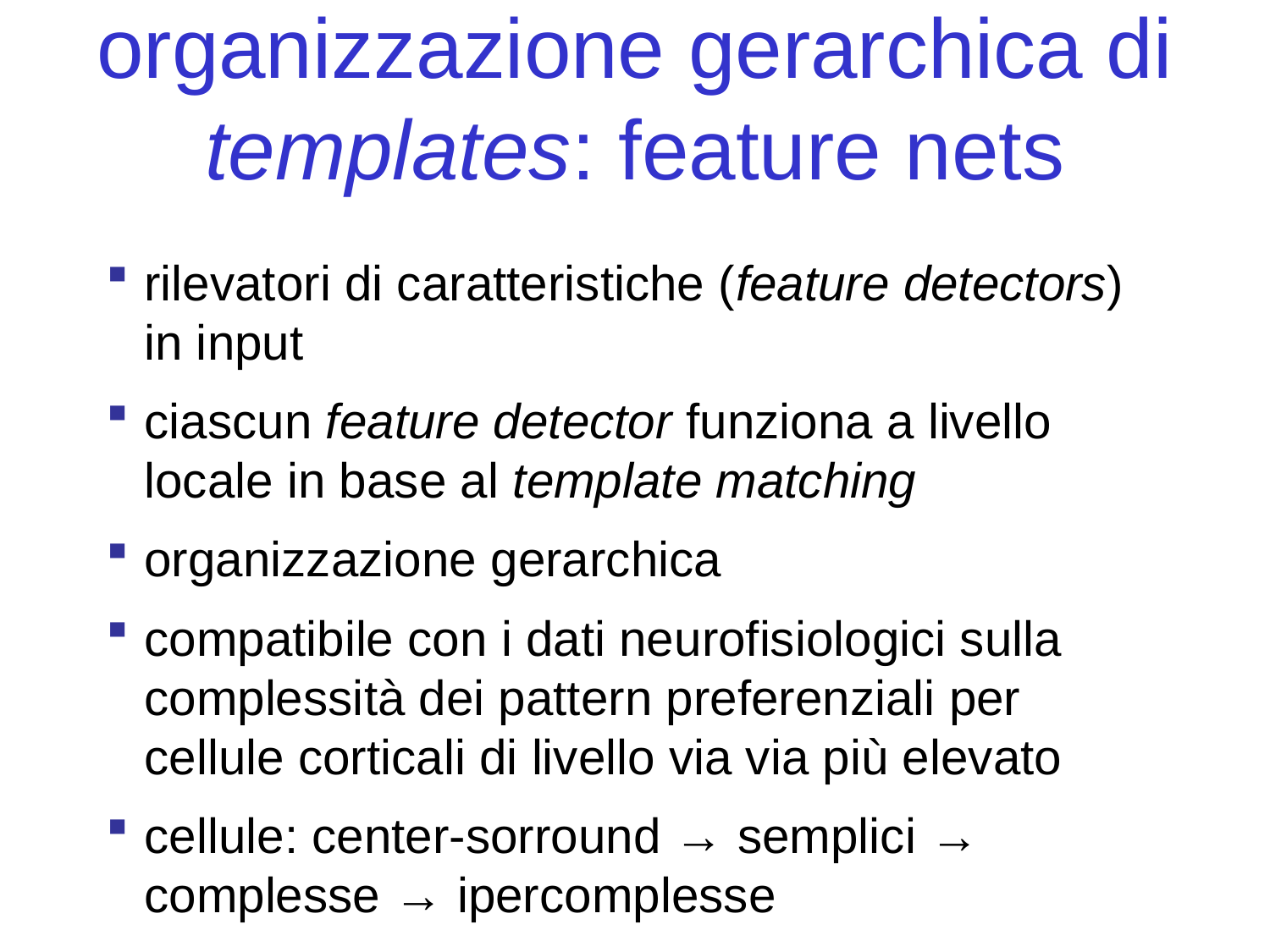

organizzazione gerarchica di templates: feature nets
rilevatori di caratteristiche (feature detectors) in input
ciascun feature detector funziona a livello locale in base al template matching
organizzazione gerarchica
compatibile con i dati neurofisiologici sulla complessità dei pattern preferenziali per cellule corticali di livello via via più elevato
cellule: center-sorround → semplici → complesse → ipercomplesse